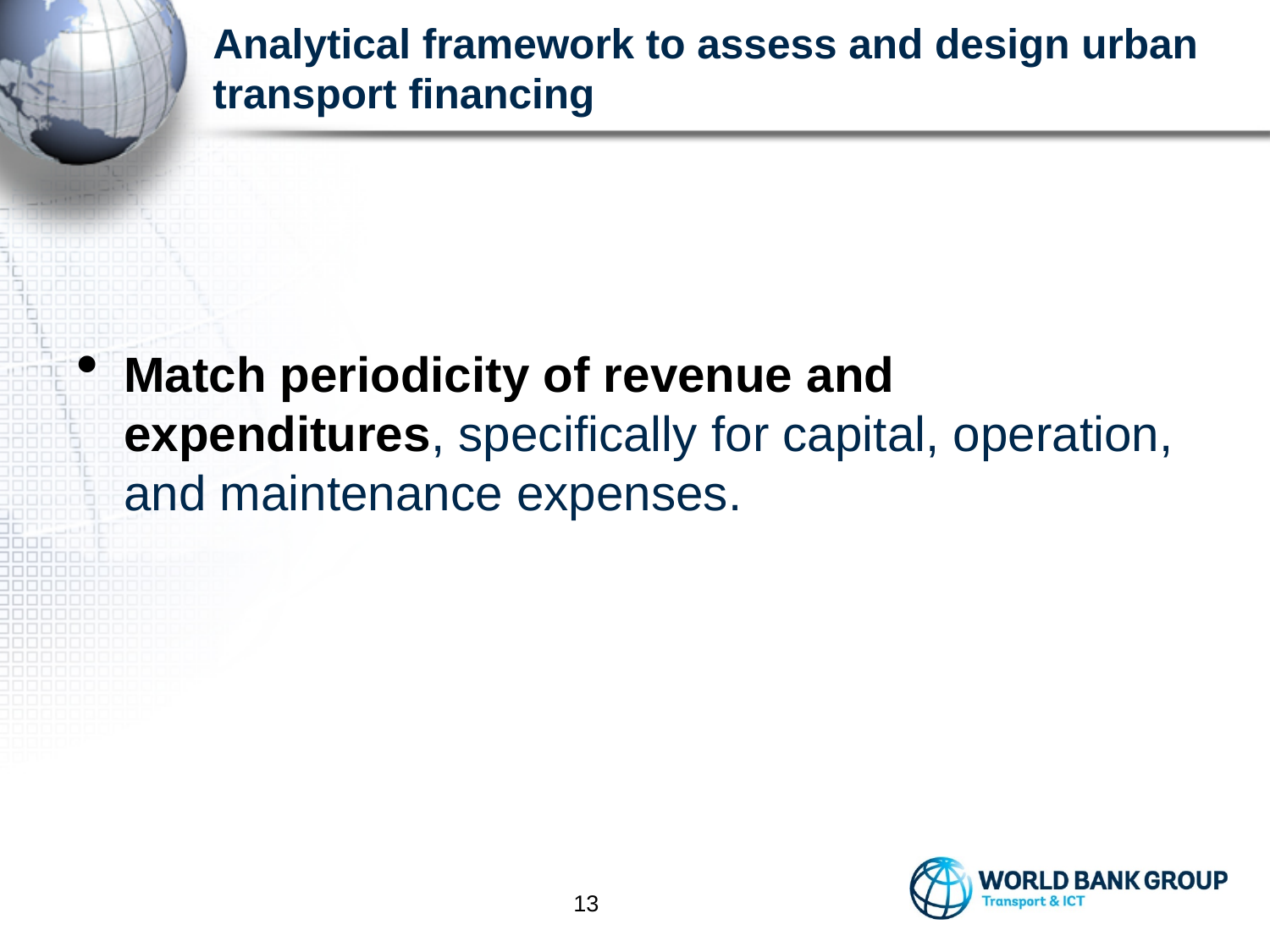

# Analytical framework to assess and design urban transport financing

Match periodicity of revenue and expenditures, specifically for capital, operation, and maintenance expenses.